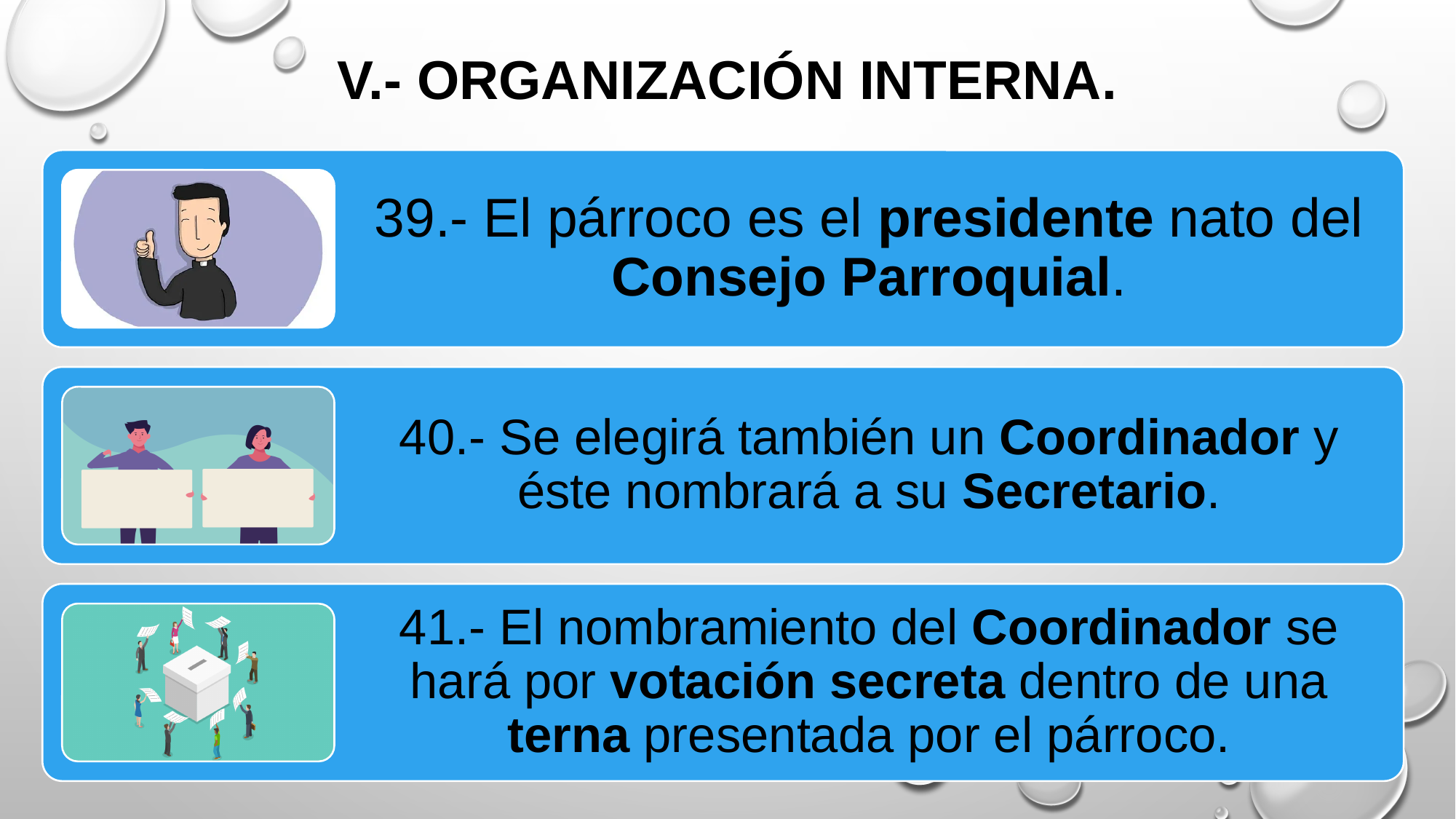

# V.- ORGANIZACIÓN INTERNA.
39.- El párroco es el presidente nato del Consejo Parroquial.
40.- Se elegirá también un Coordinador y éste nombrará a su Secretario.
41.- El nombramiento del Coordinador se hará por votación secreta dentro de una terna presentada por el párroco.